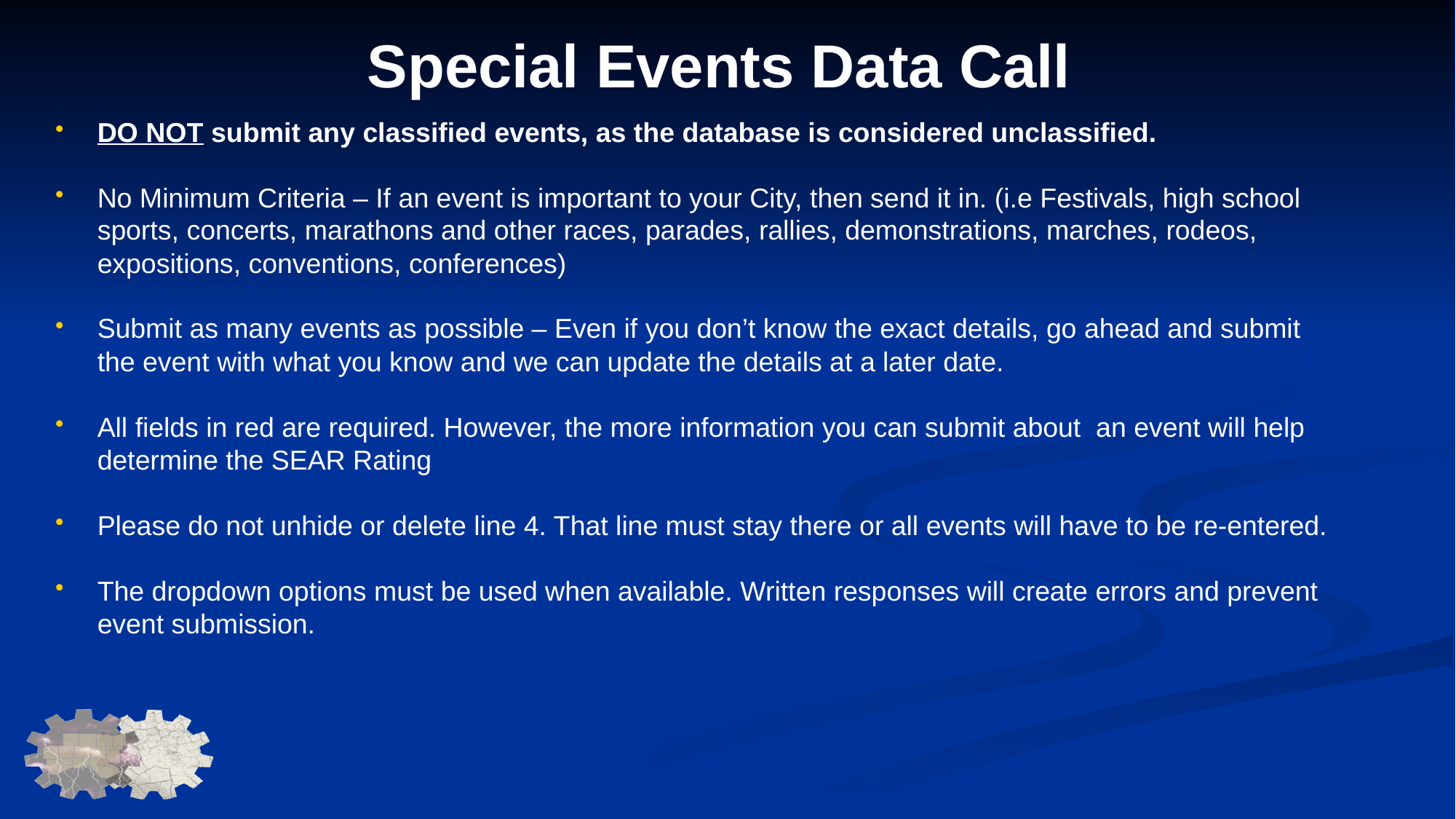

# Special Events Data Call
DO NOT submit any classified events, as the database is considered unclassified.

No Minimum Criteria – If an event is important to your City, then send it in. (i.e Festivals, high school sports, concerts, marathons and other races, parades, rallies, demonstrations, marches, rodeos, expositions, conventions, conferences)

Submit as many events as possible – Even if you don’t know the exact details, go ahead and submit the event with what you know and we can update the details at a later date.

All fields in red are required. However, the more information you can submit about  an event will help determine the SEAR Rating

Please do not unhide or delete line 4. That line must stay there or all events will have to be re-entered.

The dropdown options must be used when available. Written responses will create errors and prevent event submission.